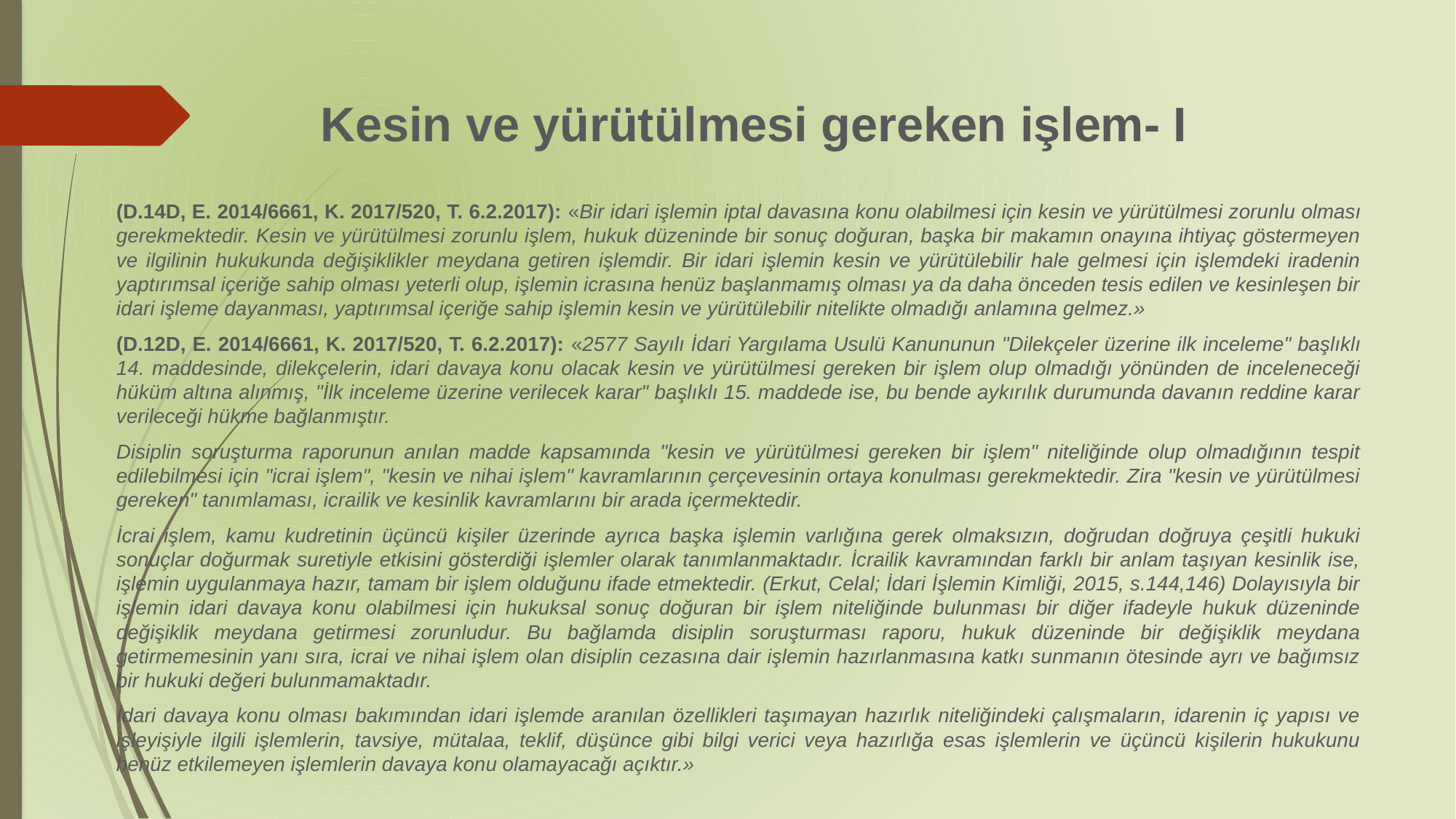

# Kesin ve yürütülmesi gereken işlem- I
(D.14D, E. 2014/6661, K. 2017/520, T. 6.2.2017): «Bir idari işlemin iptal davasına konu olabilmesi için kesin ve yürütülmesi zorunlu olması gerekmektedir. Kesin ve yürütülmesi zorunlu işlem, hukuk düzeninde bir sonuç doğuran, başka bir makamın onayına ihtiyaç göstermeyen ve ilgilinin hukukunda değişiklikler meydana getiren işlemdir. Bir idari işlemin kesin ve yürütülebilir hale gelmesi için işlemdeki iradenin yaptırımsal içeriğe sahip olması yeterli olup, işlemin icrasına henüz başlanmamış olması ya da daha önceden tesis edilen ve kesinleşen bir idari işleme dayanması, yaptırımsal içeriğe sahip işlemin kesin ve yürütülebilir nitelikte olmadığı anlamına gelmez.»
(D.12D, E. 2014/6661, K. 2017/520, T. 6.2.2017): «2577 Sayılı İdari Yargılama Usulü Kanununun "Dilekçeler üzerine ilk inceleme" başlıklı 14. maddesinde, dilekçelerin, idari davaya konu olacak kesin ve yürütülmesi gereken bir işlem olup olmadığı yönünden de inceleneceği hüküm altına alınmış, "İlk inceleme üzerine verilecek karar" başlıklı 15. maddede ise, bu bende aykırılık durumunda davanın reddine karar verileceği hükme bağlanmıştır.
Disiplin soruşturma raporunun anılan madde kapsamında "kesin ve yürütülmesi gereken bir işlem" niteliğinde olup olmadığının tespit edilebilmesi için "icrai işlem", "kesin ve nihai işlem" kavramlarının çerçevesinin ortaya konulması gerekmektedir. Zira "kesin ve yürütülmesi gereken" tanımlaması, icrailik ve kesinlik kavramlarını bir arada içermektedir.
İcrai işlem, kamu kudretinin üçüncü kişiler üzerinde ayrıca başka işlemin varlığına gerek olmaksızın, doğrudan doğruya çeşitli hukuki sonuçlar doğurmak suretiyle etkisini gösterdiği işlemler olarak tanımlanmaktadır. İcrailik kavramından farklı bir anlam taşıyan kesinlik ise, işlemin uygulanmaya hazır, tamam bir işlem olduğunu ifade etmektedir. (Erkut, Celal; İdari İşlemin Kimliği, 2015, s.144,146) Dolayısıyla bir işlemin idari davaya konu olabilmesi için hukuksal sonuç doğuran bir işlem niteliğinde bulunması bir diğer ifadeyle hukuk düzeninde değişiklik meydana getirmesi zorunludur. Bu bağlamda disiplin soruşturması raporu, hukuk düzeninde bir değişiklik meydana getirmemesinin yanı sıra, icrai ve nihai işlem olan disiplin cezasına dair işlemin hazırlanmasına katkı sunmanın ötesinde ayrı ve bağımsız bir hukuki değeri bulunmamaktadır.
İdari davaya konu olması bakımından idari işlemde aranılan özellikleri taşımayan hazırlık niteliğindeki çalışmaların, idarenin iç yapısı ve işleyişiyle ilgili işlemlerin, tavsiye, mütalaa, teklif, düşünce gibi bilgi verici veya hazırlığa esas işlemlerin ve üçüncü kişilerin hukukunu henüz etkilemeyen işlemlerin davaya konu olamayacağı açıktır.»